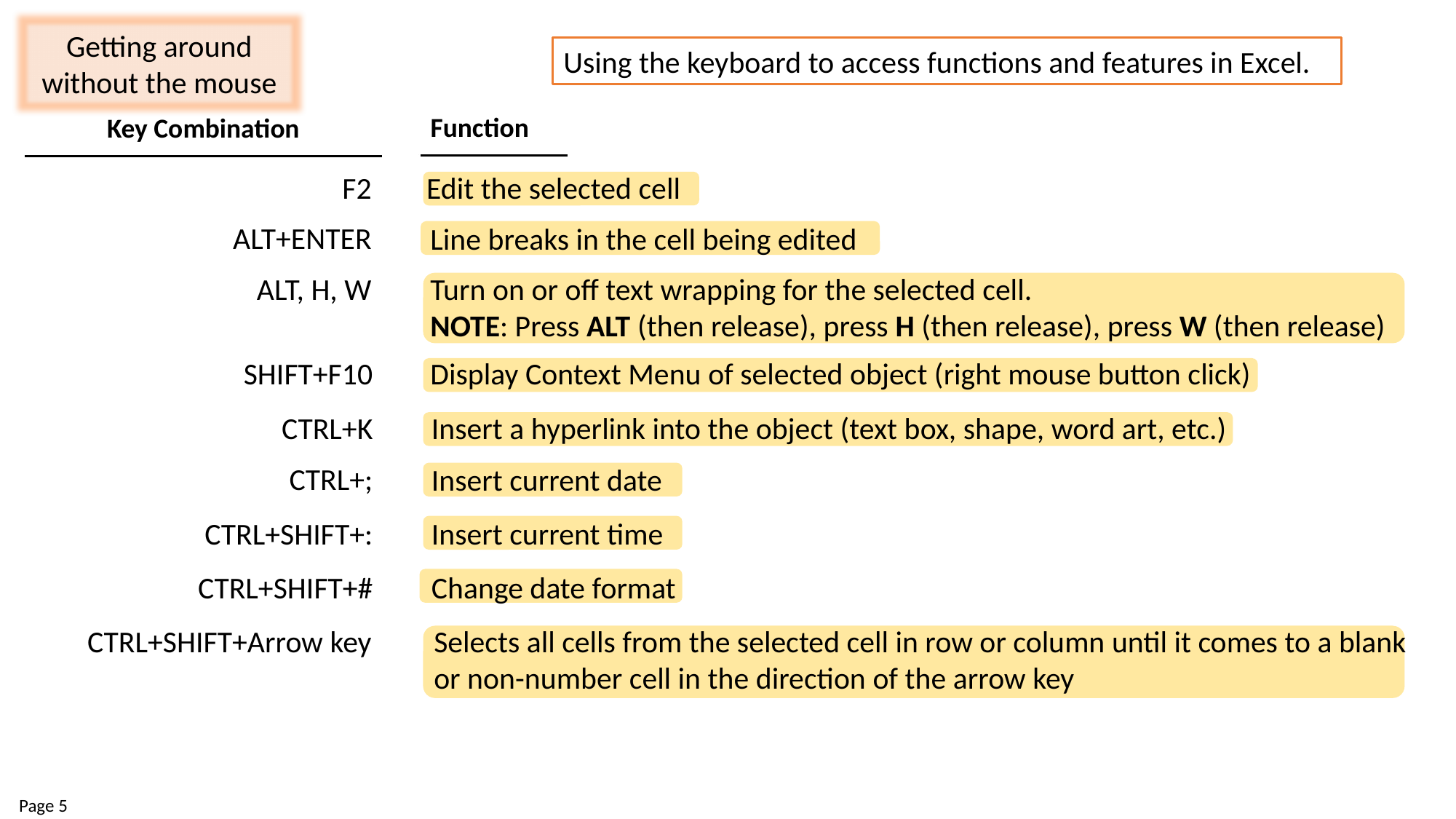

Getting around
without the mouse
Using the keyboard to access functions and features in Excel.
| Function |
| --- |
| Key Combination |
| --- |
F2
Edit the selected cell

ALT+ENTER
Line breaks in the cell being edited

ALT, H, W
Turn on or off text wrapping for the selected cell.
NOTE: Press ALT (then release), press H (then release), press W (then release)

SHIFT+F10
Display Context Menu of selected object (right mouse button click)

CTRL+K
Insert a hyperlink into the object (text box, shape, word art, etc.)

CTRL+;
Insert current date

CTRL+SHIFT+:
Insert current time

CTRL+SHIFT+#
Change date format

CTRL+SHIFT+Arrow key
Selects all cells from the selected cell in row or column until it comes to a blank or non-number cell in the direction of the arrow key

 Page 5